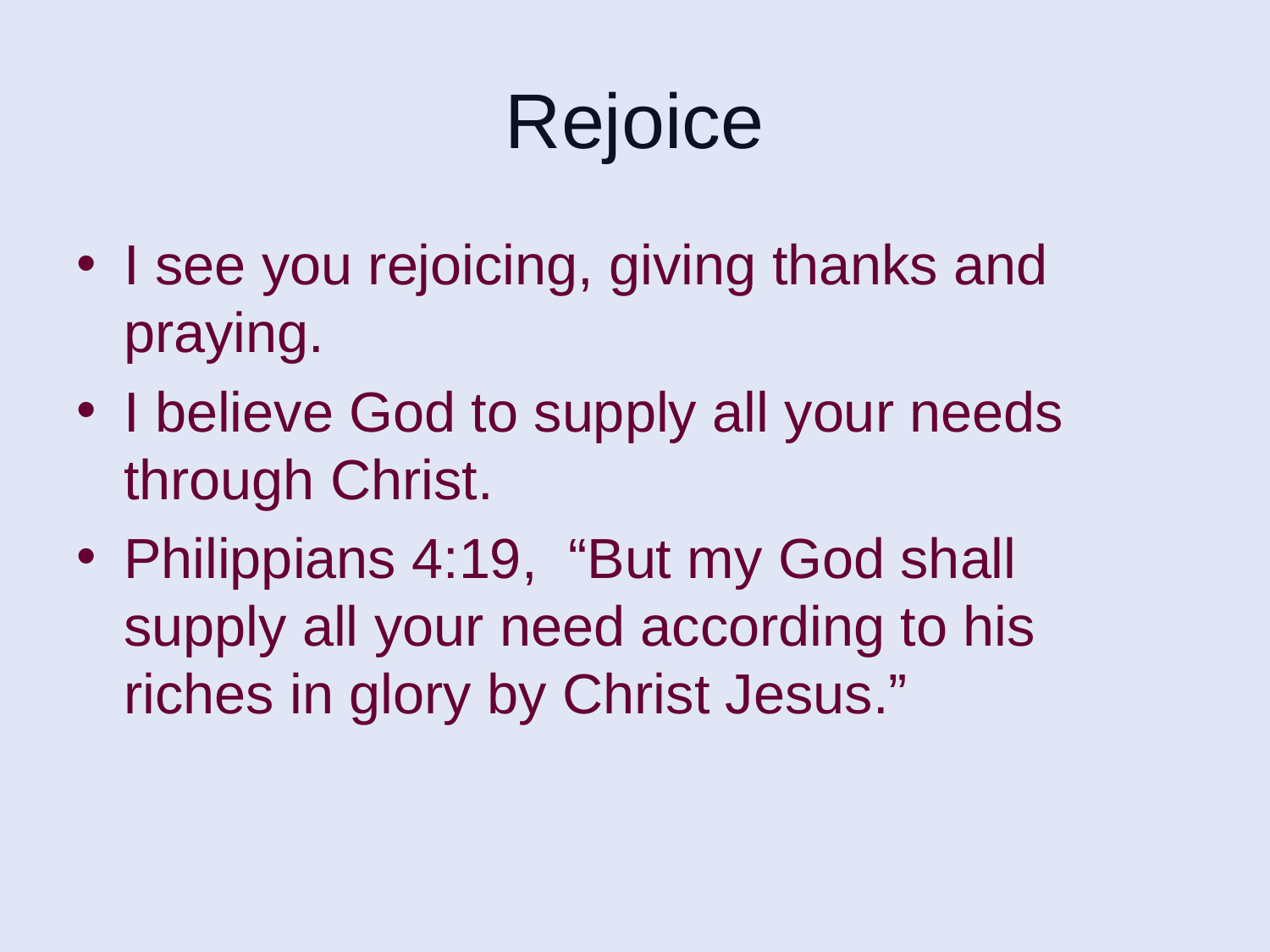

# Rejoice
I see you rejoicing, giving thanks and praying.
I believe God to supply all your needs through Christ.
Philippians 4:19,  “But my God shall supply all your need according to his riches in glory by Christ Jesus.”